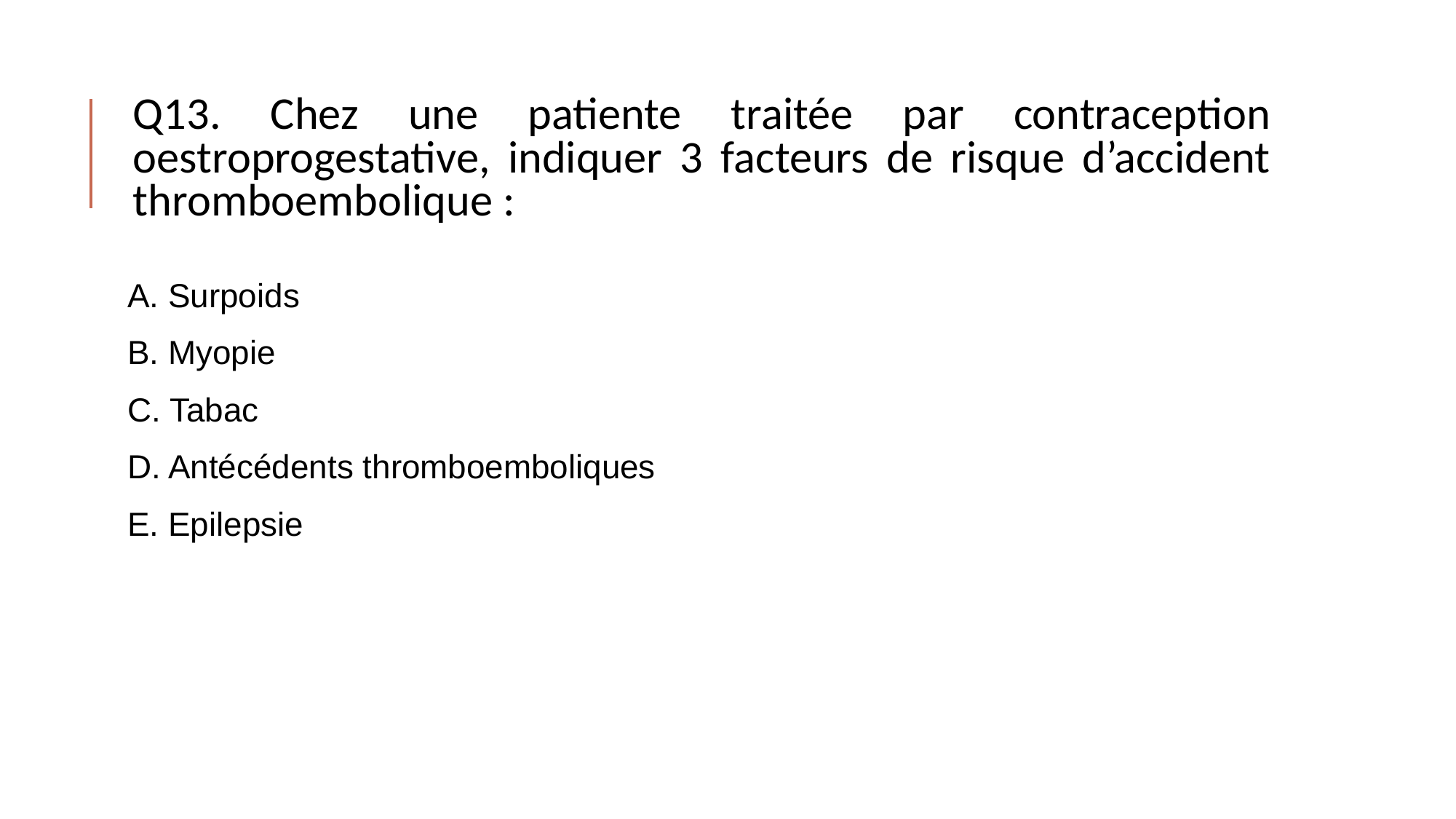

# Q13. Chez une patiente traitée par contraception oestroprogestative, indiquer 3 facteurs de risque d’accident thromboembolique :
A. Surpoids
B. Myopie
C. Tabac
D. Antécédents thromboemboliques
E. Epilepsie